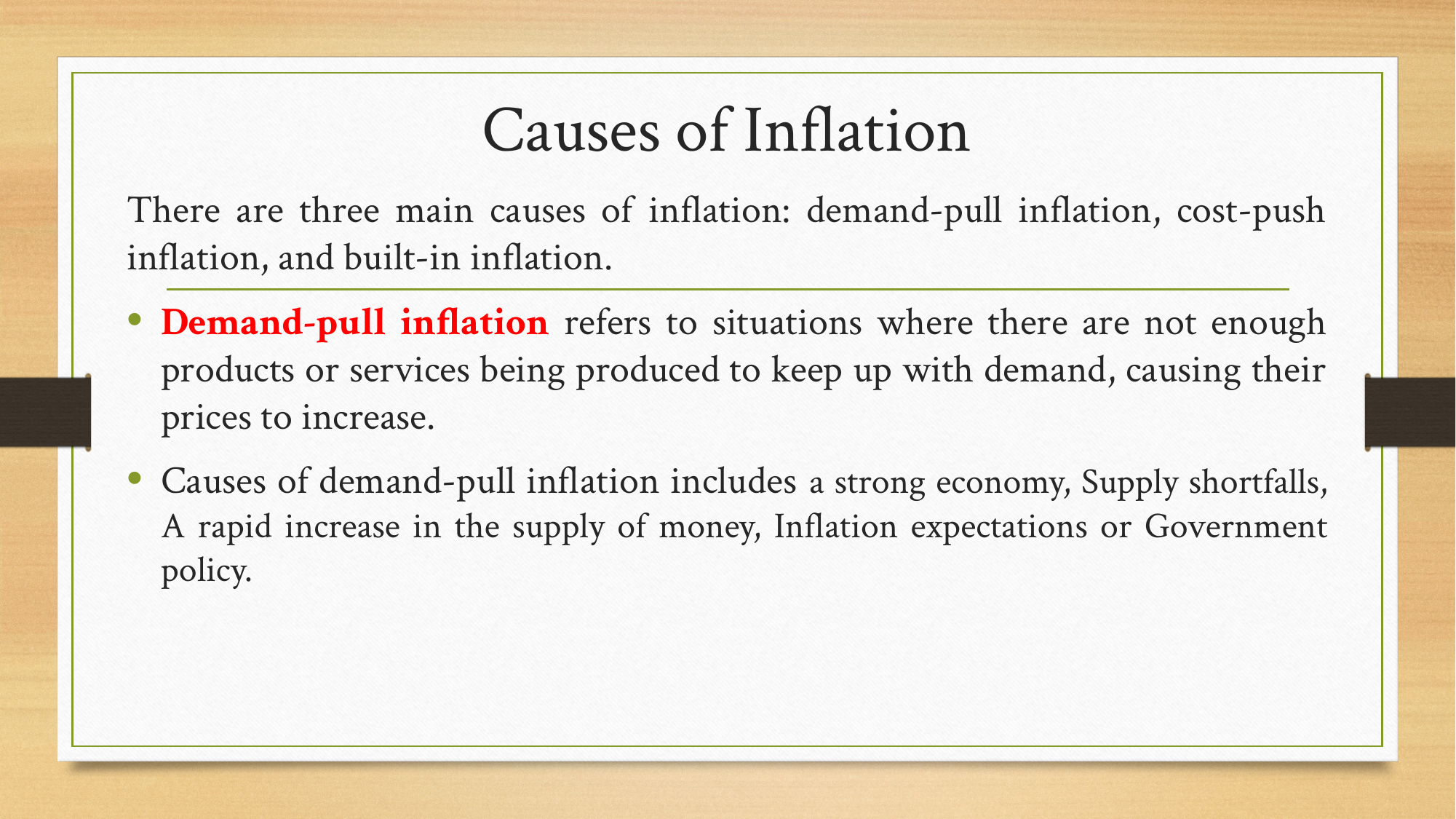

# Causes of Inflation
There are three main causes of inflation: demand-pull inflation, cost-push inflation, and built-in inflation.
Demand-pull inflation refers to situations where there are not enough products or services being produced to keep up with demand, causing their prices to increase.
Causes of demand-pull inflation includes a strong economy, Supply shortfalls, A rapid increase in the supply of money, Inflation expectations or Government policy.